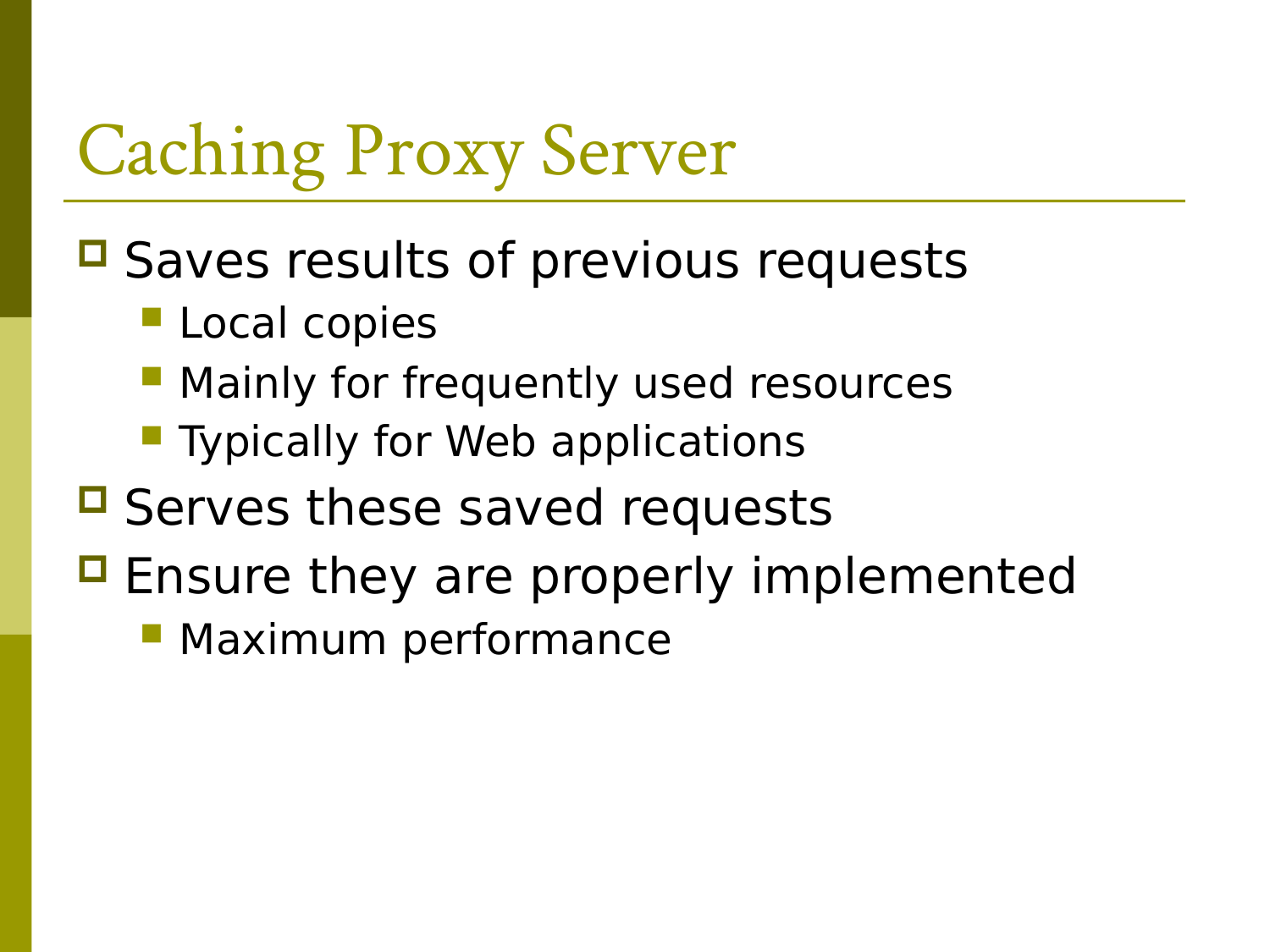

# Caching Proxy Server
Saves results of previous requests
Local copies
Mainly for frequently used resources
Typically for Web applications
Serves these saved requests
Ensure they are properly implemented
Maximum performance